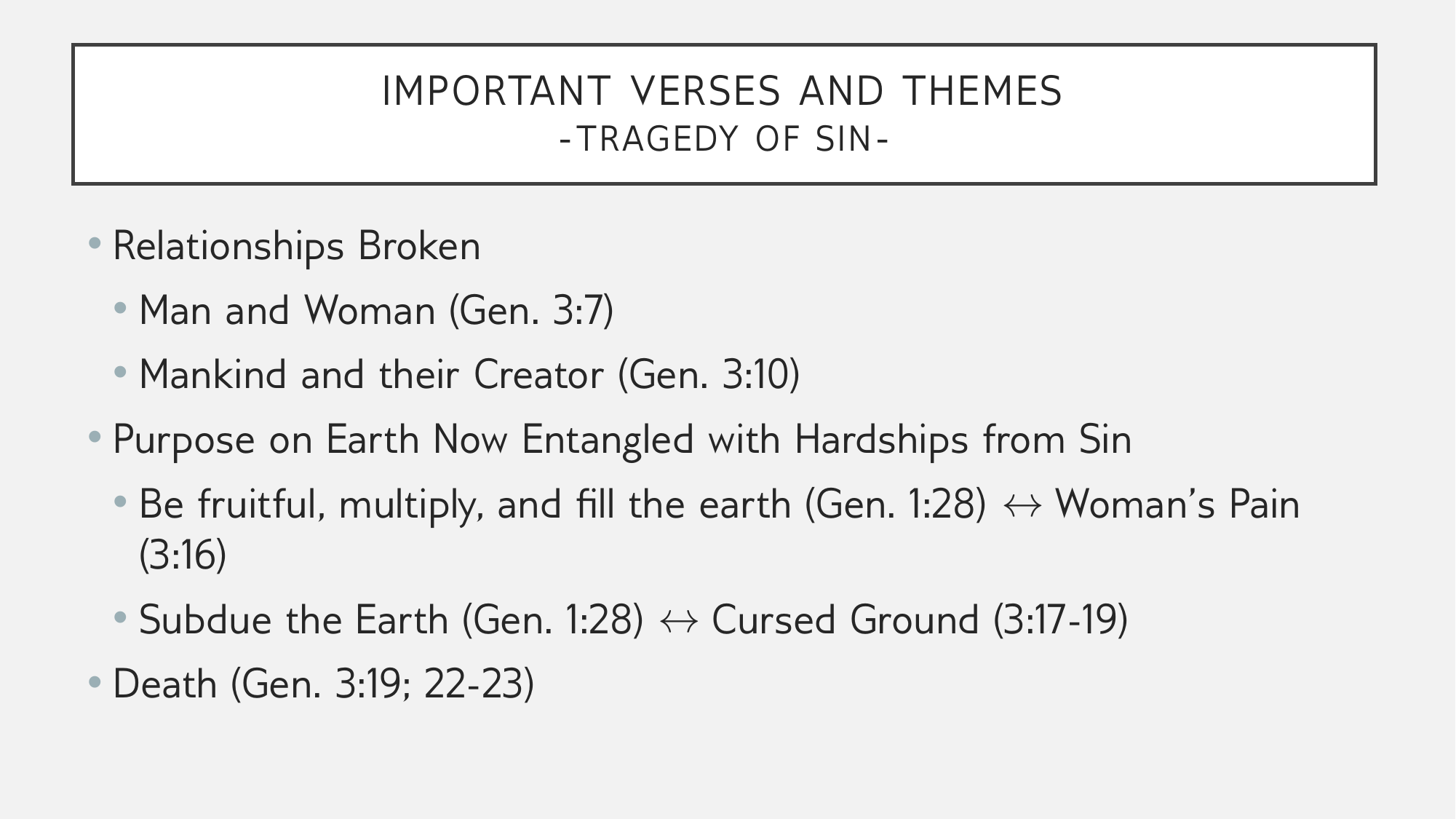

# Important Verses and themes -Tragedy of sin-
Relationships Broken
Man and Woman (Gen. 3:7)
Mankind and their Creator (Gen. 3:10)
Purpose on Earth Now Entangled with Hardships from Sin
Be fruitful, multiply, and fill the earth (Gen. 1:28) ↔ Woman’s Pain (3:16)
Subdue the Earth (Gen. 1:28) ↔ Cursed Ground (3:17-19)
Death (Gen. 3:19; 22-23)